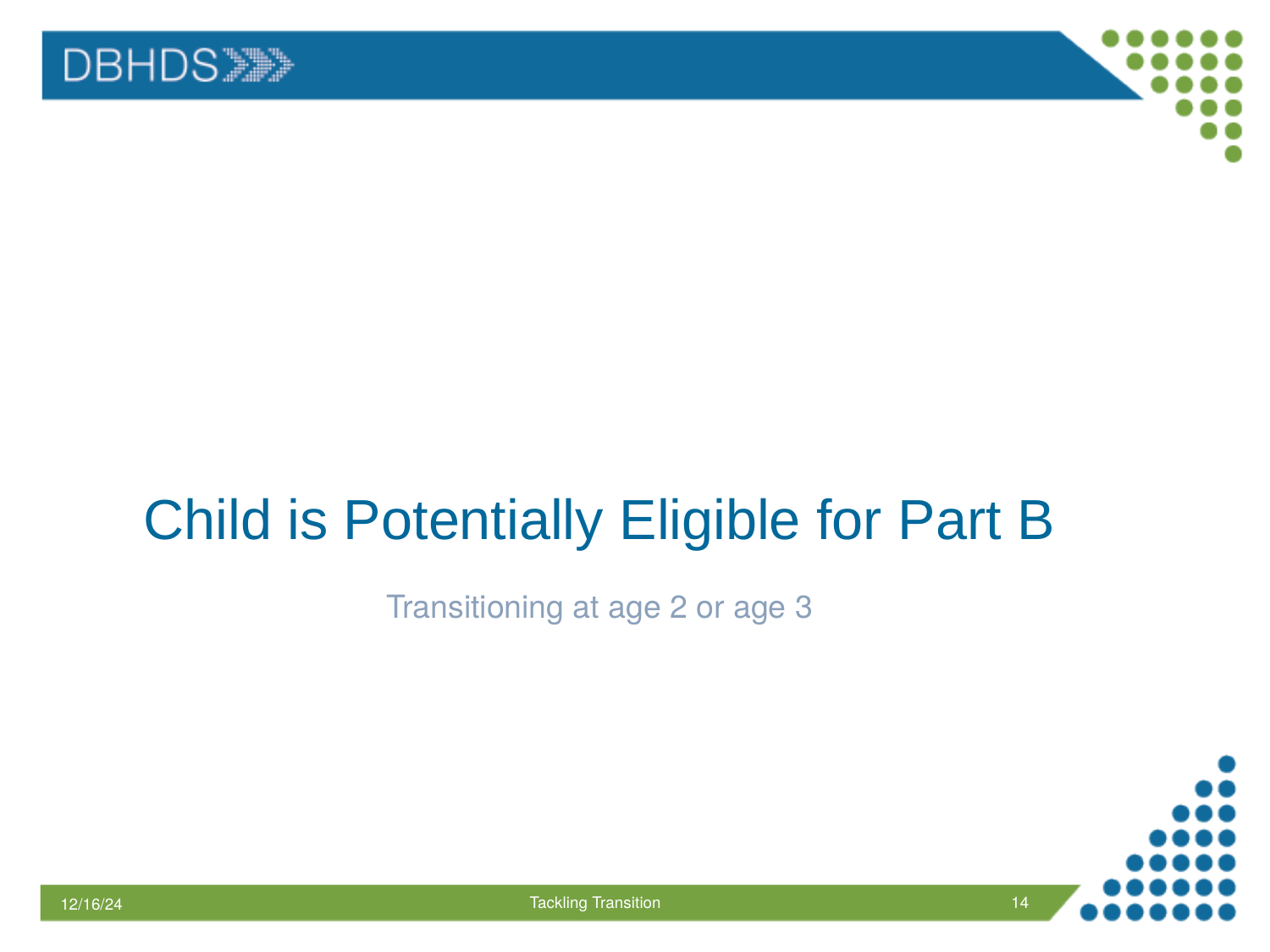

# Child is Potentially Eligible for Part B
Transitioning at age 2 or age 3
12/16/24
Tackling Transition
14